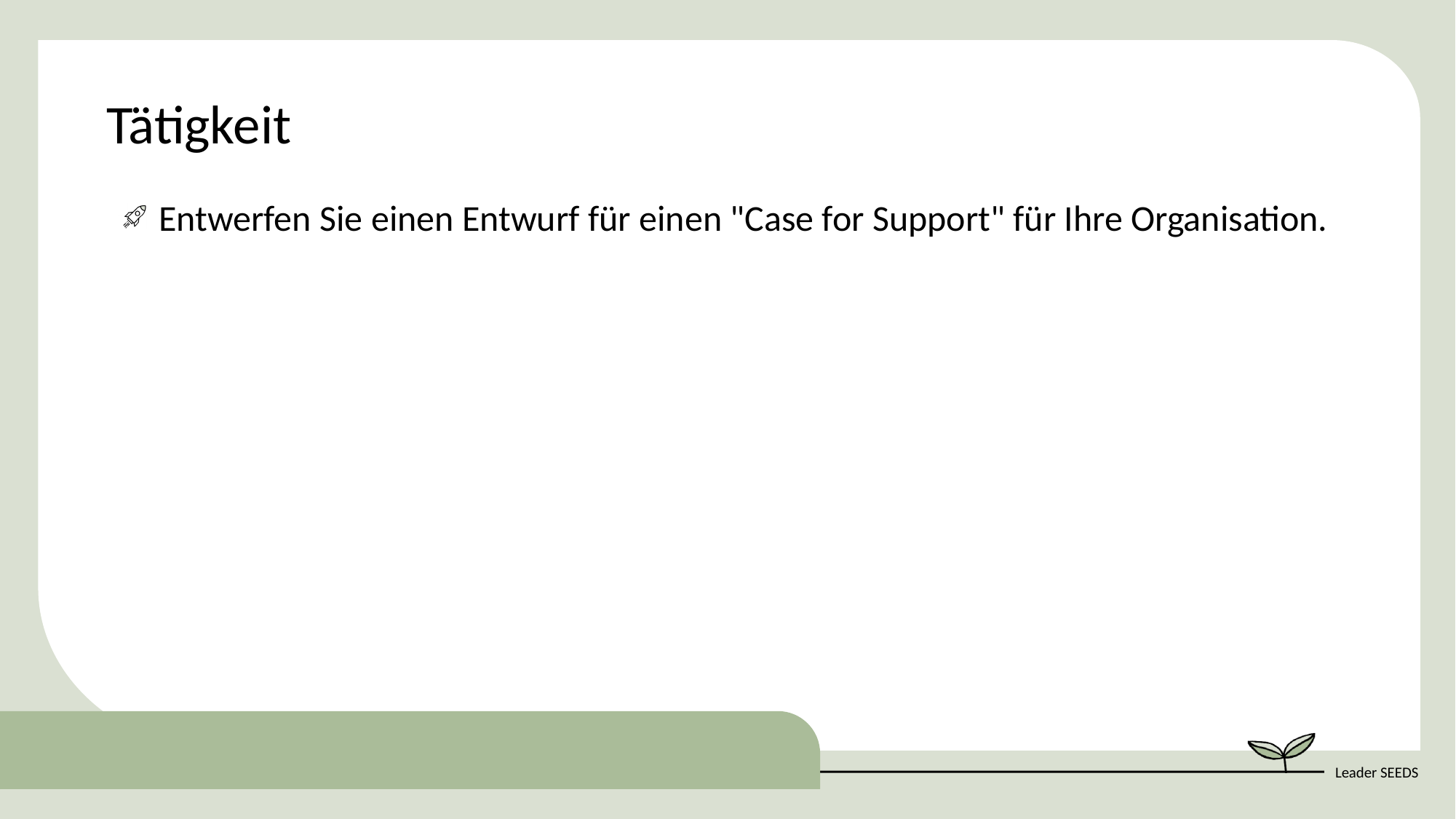

Tätigkeit
Entwerfen Sie einen Entwurf für einen "Case for Support" für Ihre Organisation.